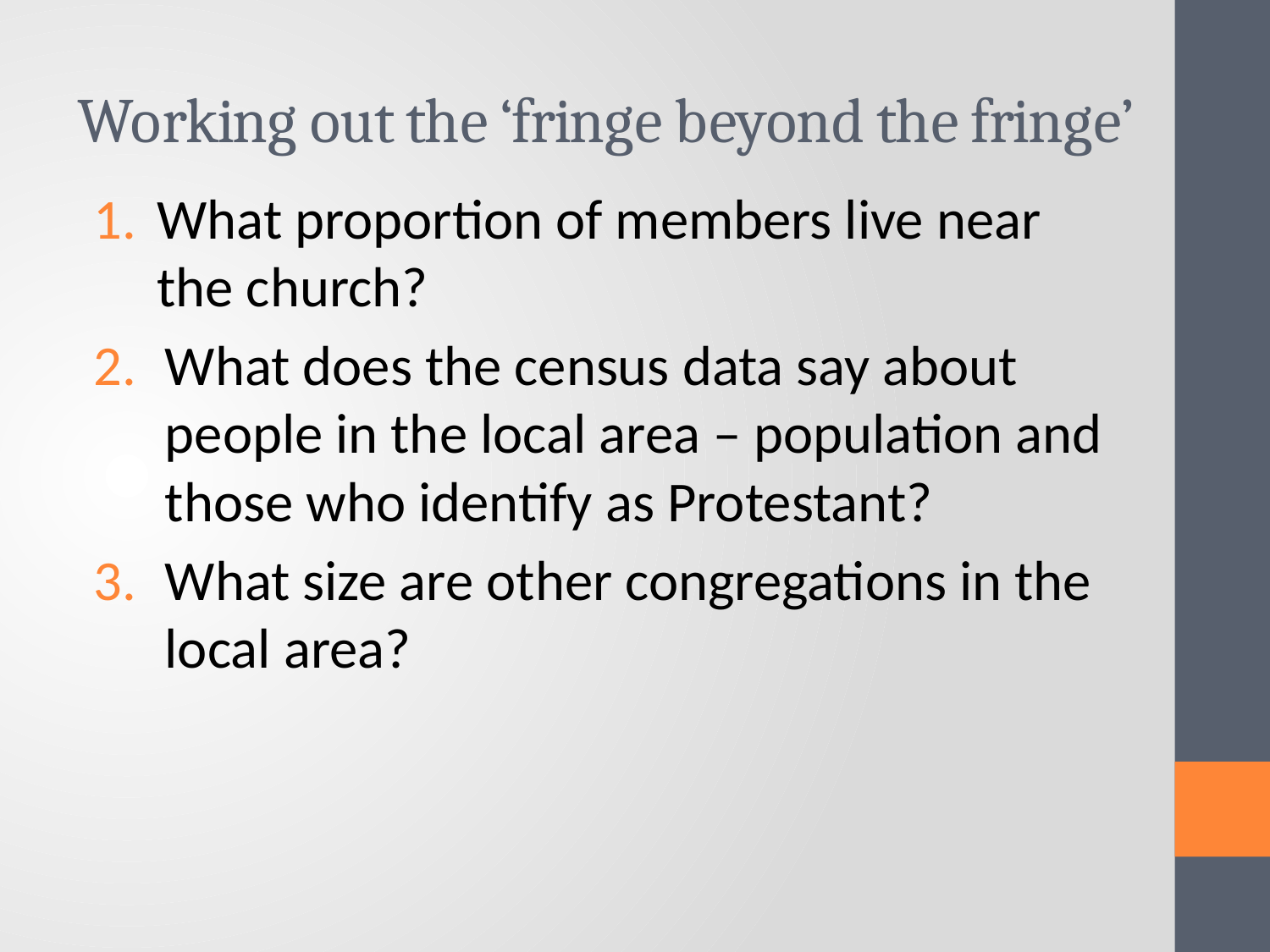

# Working out the ‘fringe beyond the fringe’
What proportion of members live near the church?
What does the census data say about people in the local area – population and those who identify as Protestant?
What size are other congregations in the local area?